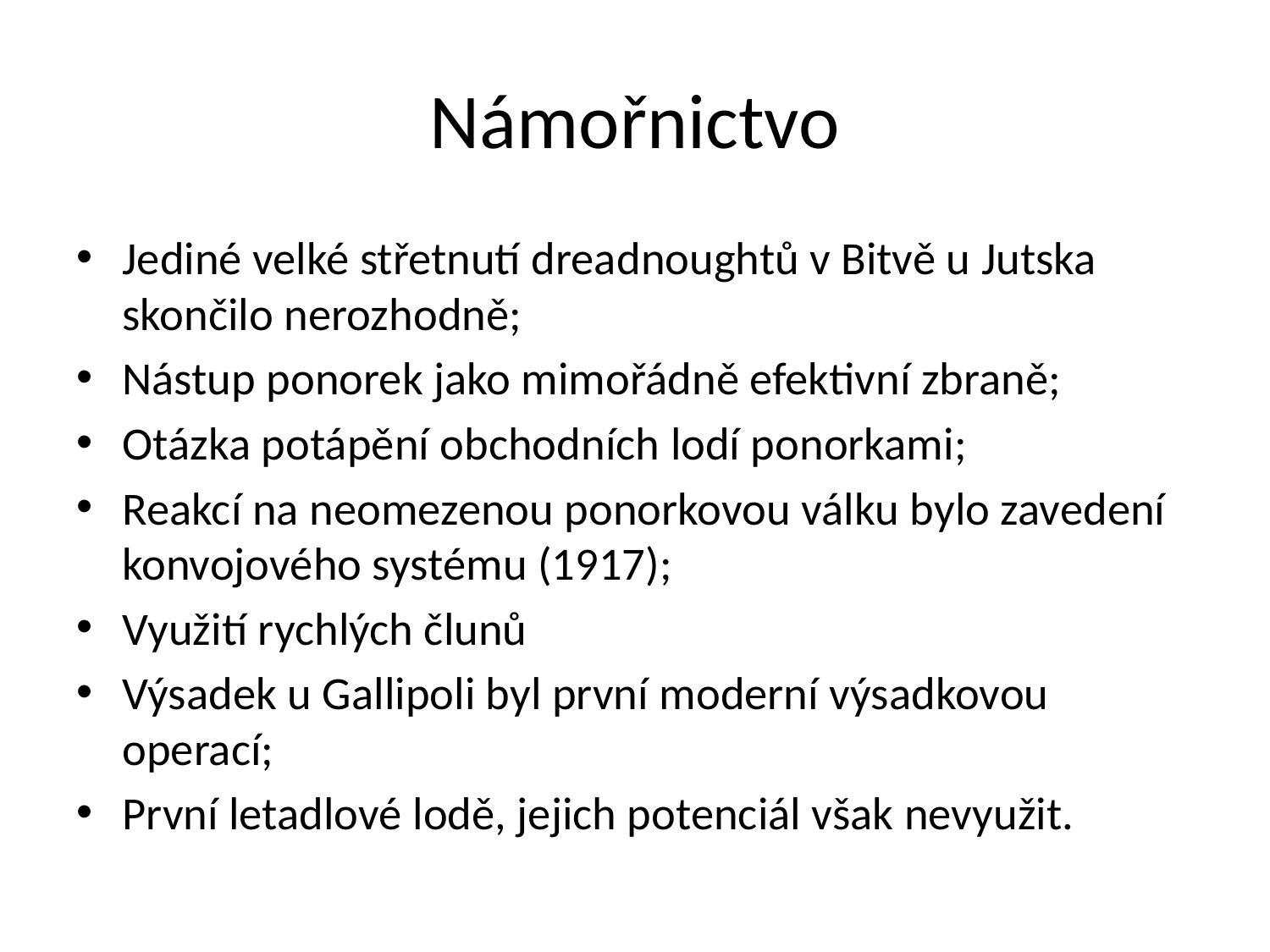

# Námořnictvo
Jediné velké střetnutí dreadnoughtů v Bitvě u Jutska skončilo nerozhodně;
Nástup ponorek jako mimořádně efektivní zbraně;
Otázka potápění obchodních lodí ponorkami;
Reakcí na neomezenou ponorkovou válku bylo zavedení konvojového systému (1917);
Využití rychlých člunů
Výsadek u Gallipoli byl první moderní výsadkovou operací;
První letadlové lodě, jejich potenciál však nevyužit.